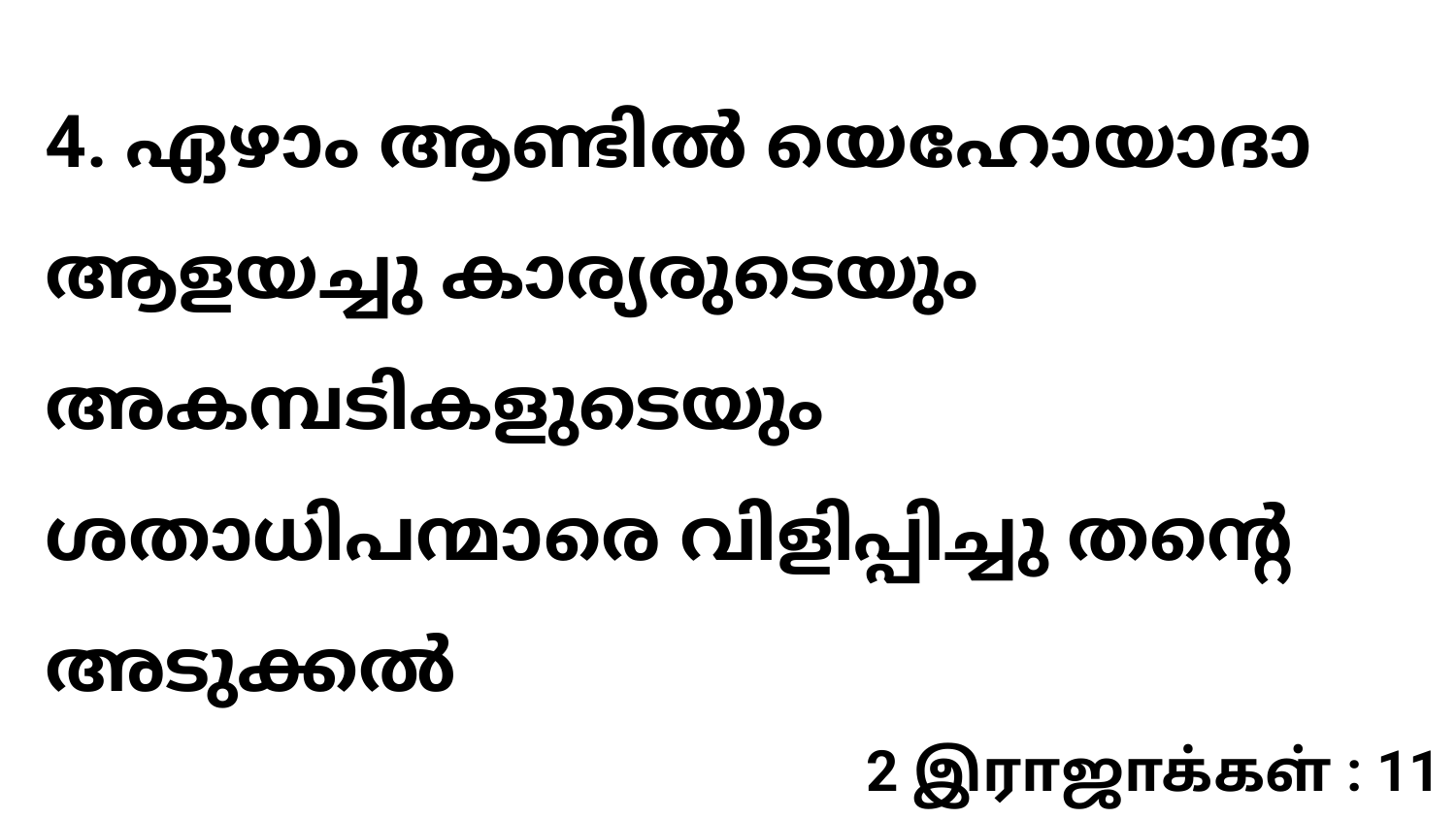

4. ഏഴാം ആണ്ടിൽ യെഹോയാദാ ആളയച്ചു കാര്യരുടെയും അകമ്പടികളുടെയും ശതാധിപന്മാരെ വിളിപ്പിച്ചു തന്റെ അടുക്കൽ
2 இராஜாக்கள் : 11